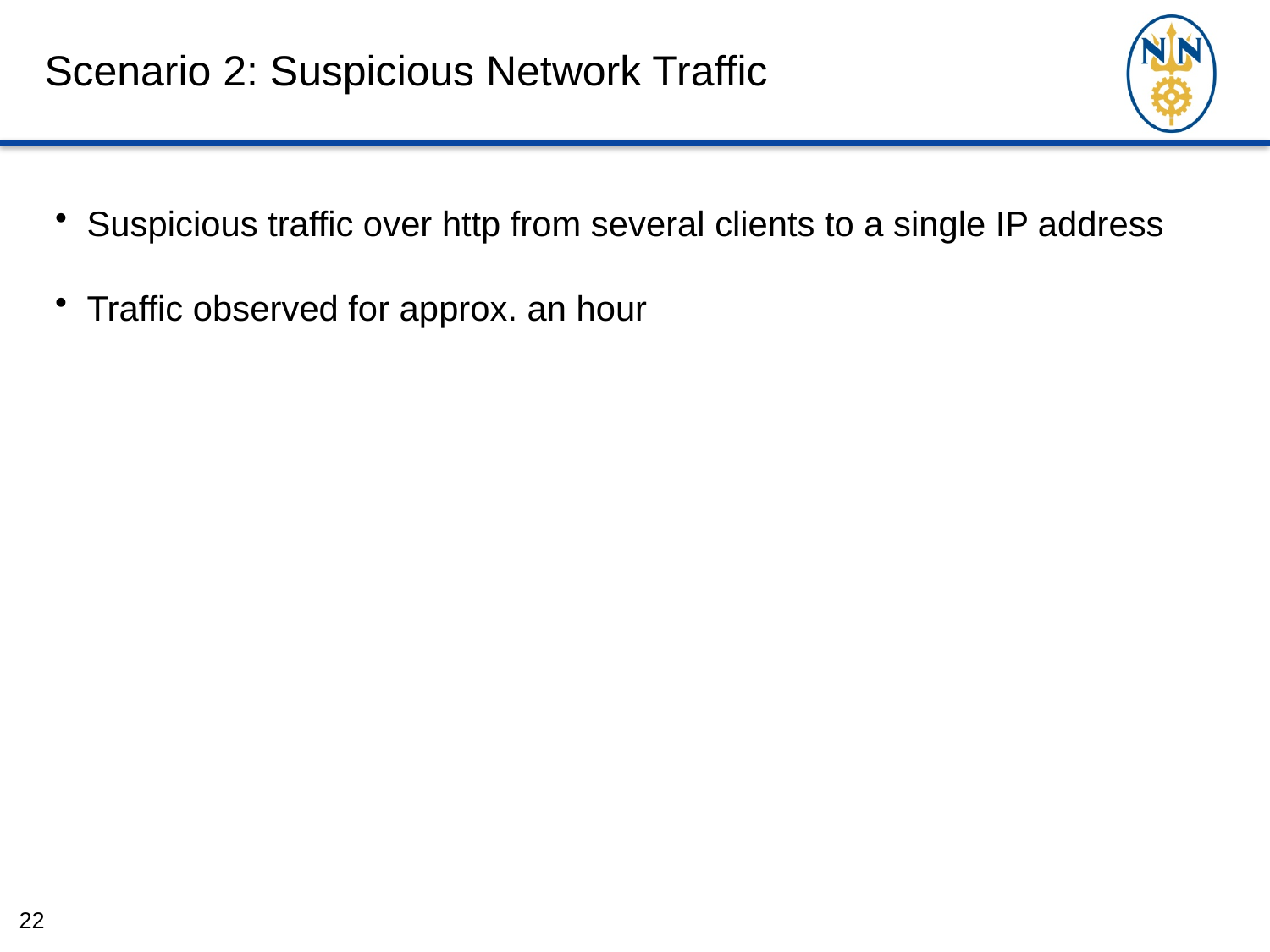

# Scenario 2: Suspicious Network Traffic
Suspicious traffic over http from several clients to a single IP address
Traffic observed for approx. an hour
22